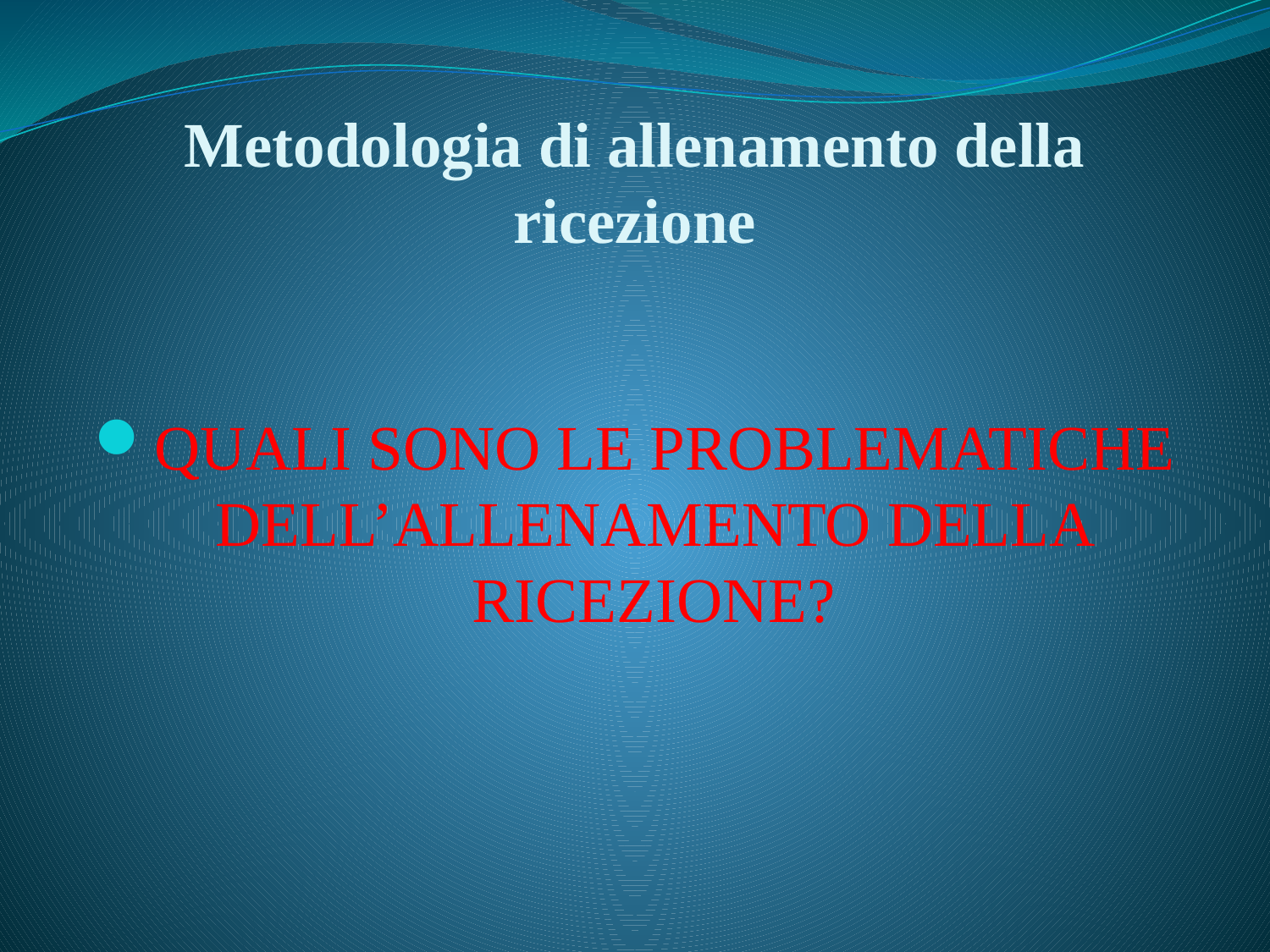

# Metodologia di allenamento della ricezione

QUALI SONO LE PROBLEMATICHE DELL’ALLENAMENTO DELLA RICEZIONE?